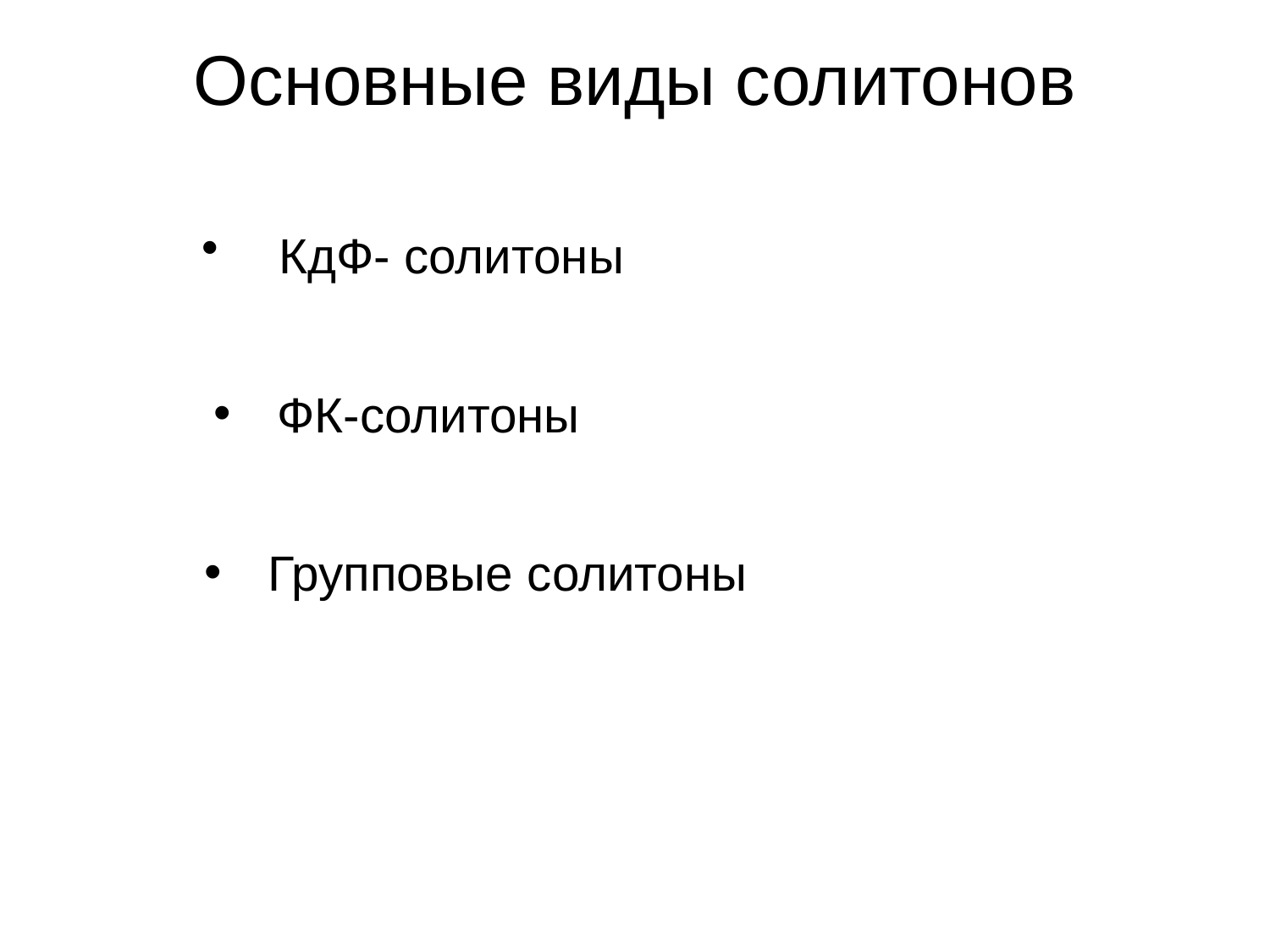

# Основные виды солитонов
 КдФ- солитоны

ФК-солитоны
Групповые солитоны